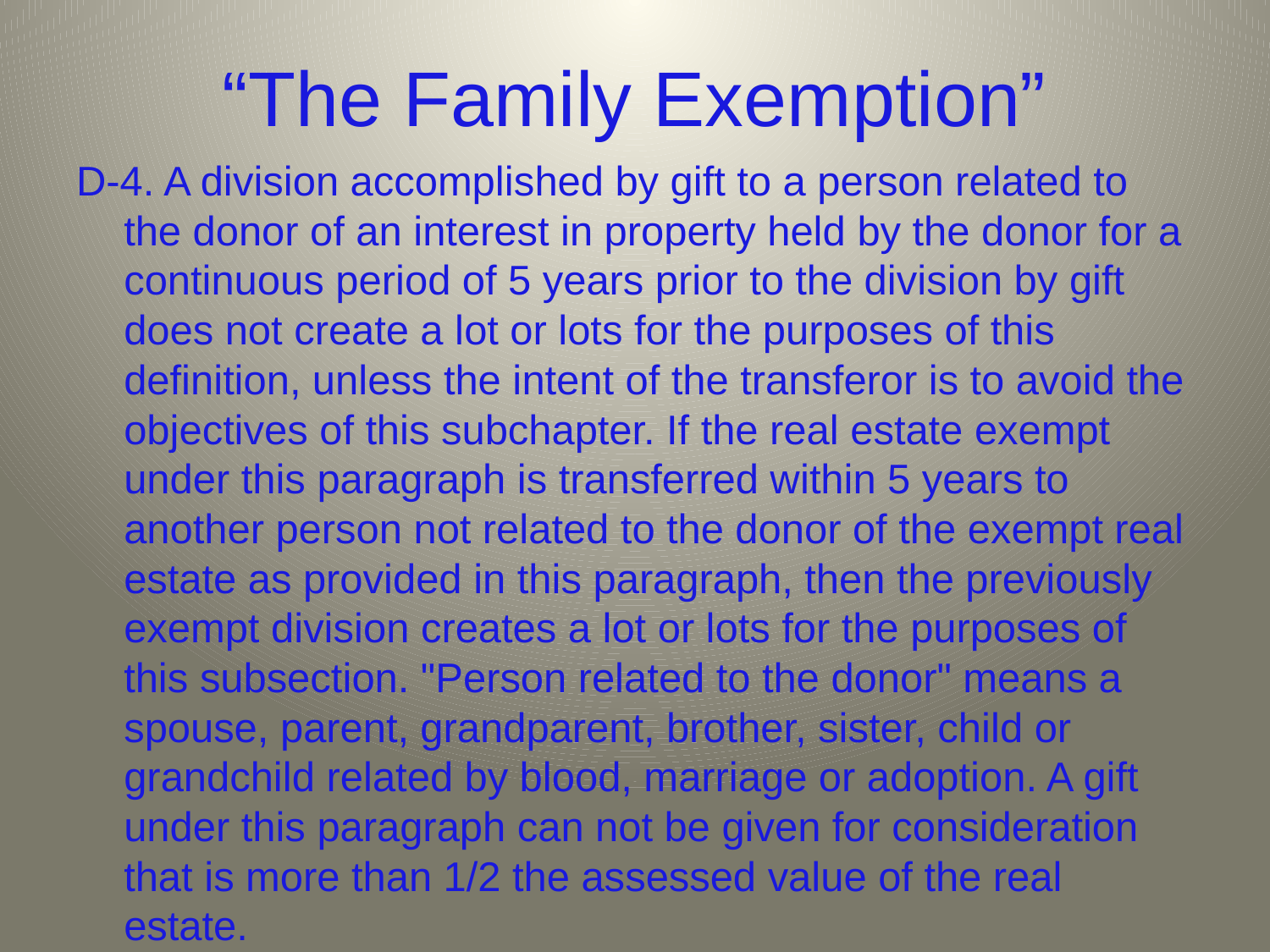

# “The Family Exemption”
D-4. A division accomplished by gift to a person related to the donor of an interest in property held by the donor for a continuous period of 5 years prior to the division by gift does not create a lot or lots for the purposes of this definition, unless the intent of the transferor is to avoid the objectives of this subchapter. If the real estate exempt under this paragraph is transferred within 5 years to another person not related to the donor of the exempt real estate as provided in this paragraph, then the previously exempt division creates a lot or lots for the purposes of this subsection. "Person related to the donor" means a spouse, parent, grandparent, brother, sister, child or grandchild related by blood, marriage or adoption. A gift under this paragraph can not be given for consideration that is more than 1/2 the assessed value of the real estate.